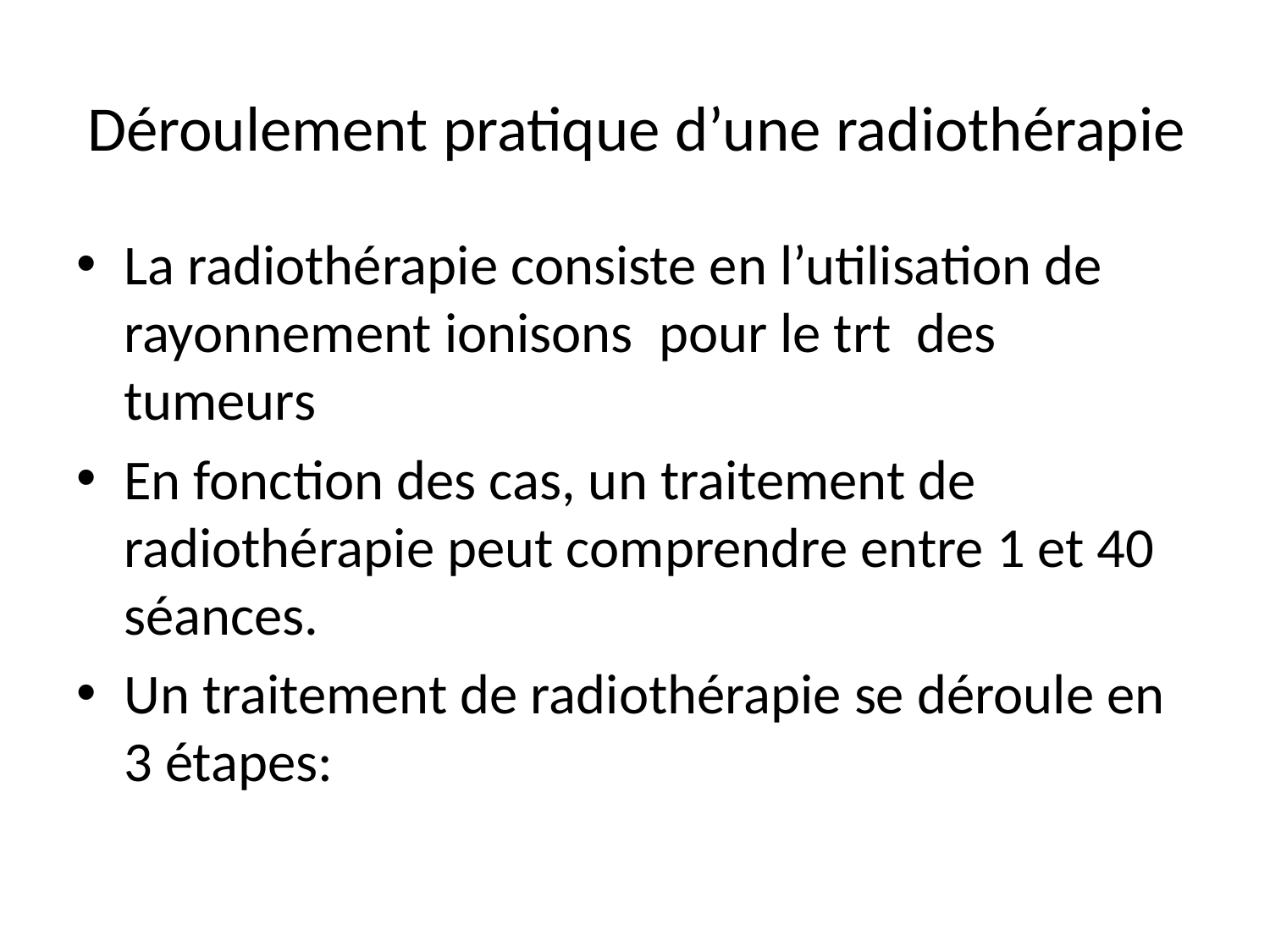

# Déroulement pratique d’une radiothérapie
La radiothérapie consiste en l’utilisation de rayonnement ionisons  pour le trt  des tumeurs
En fonction des cas, un traitement de radiothérapie peut comprendre entre 1 et 40 séances.
Un traitement de radiothérapie se déroule en 3 étapes: